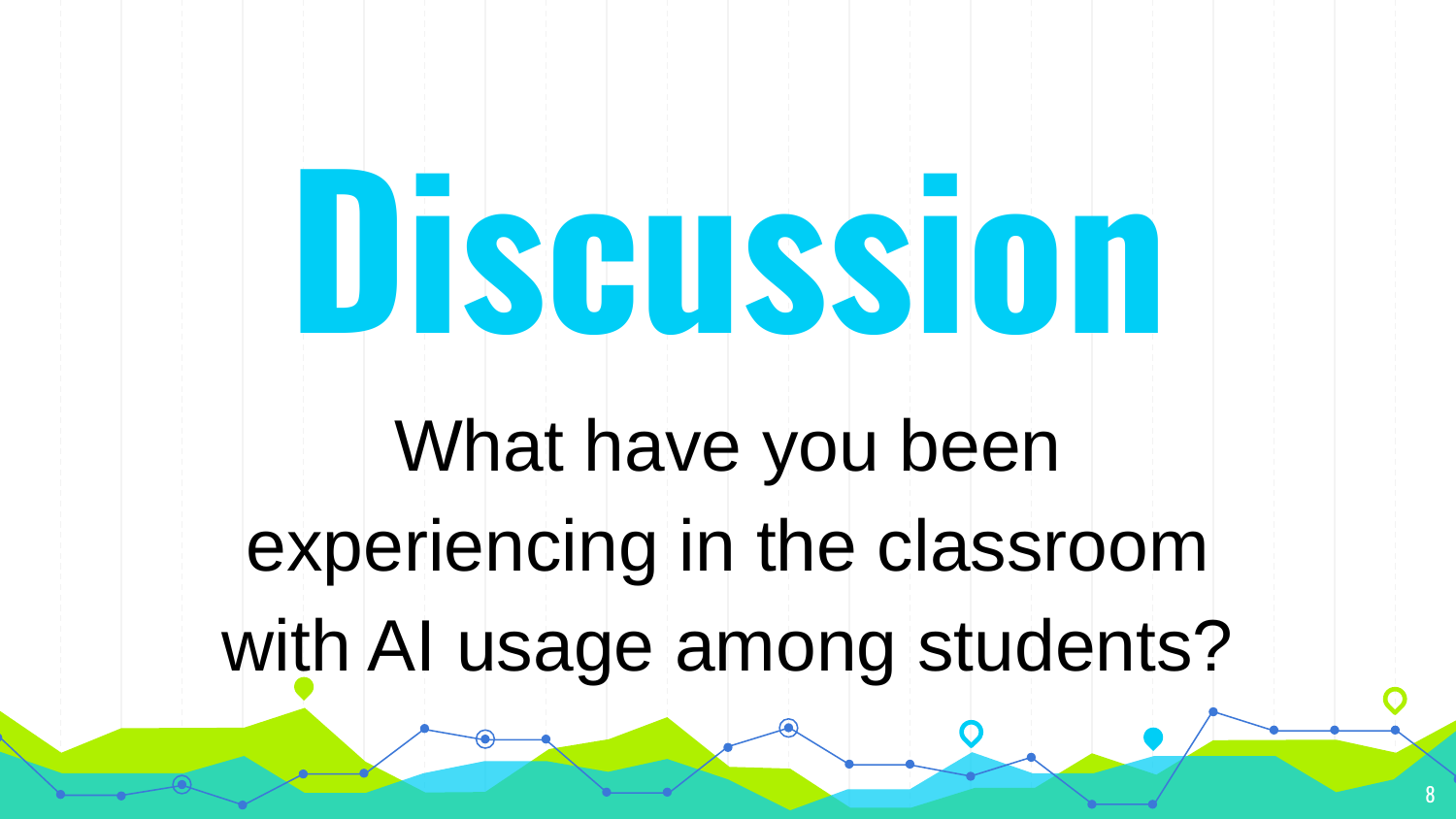

Discussion
What have you been experiencing in the classroom with AI usage among students?

8